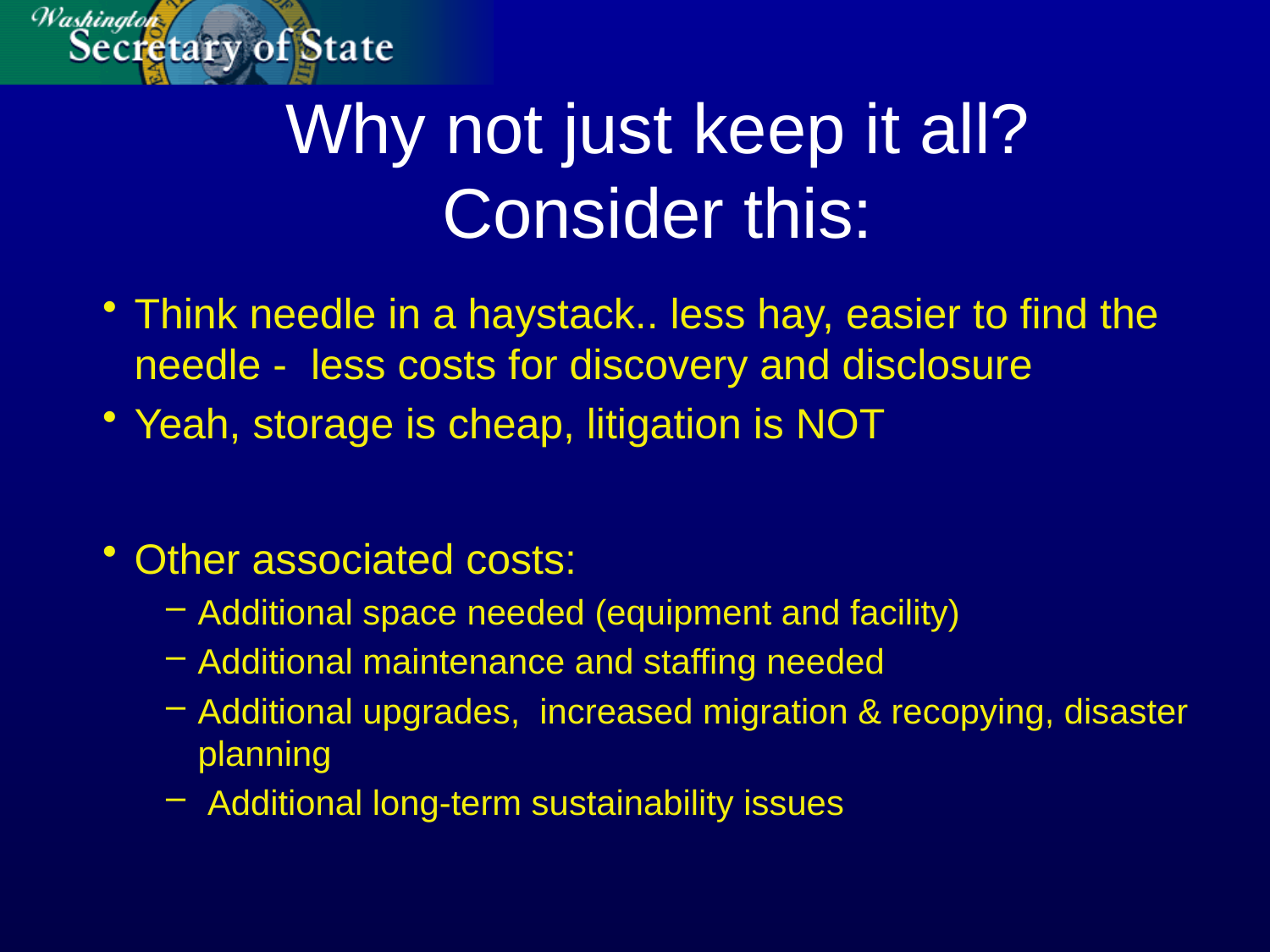

# Why not just keep it all? Consider this:
Think needle in a haystack.. less hay, easier to find the needle -  less costs for discovery and disclosure
Yeah, storage is cheap, litigation is NOT

Other associated costs:
Additional space needed (equipment and facility)
Additional maintenance and staffing needed
Additional upgrades,  increased migration & recopying, disaster planning
 Additional long-term sustainability issues